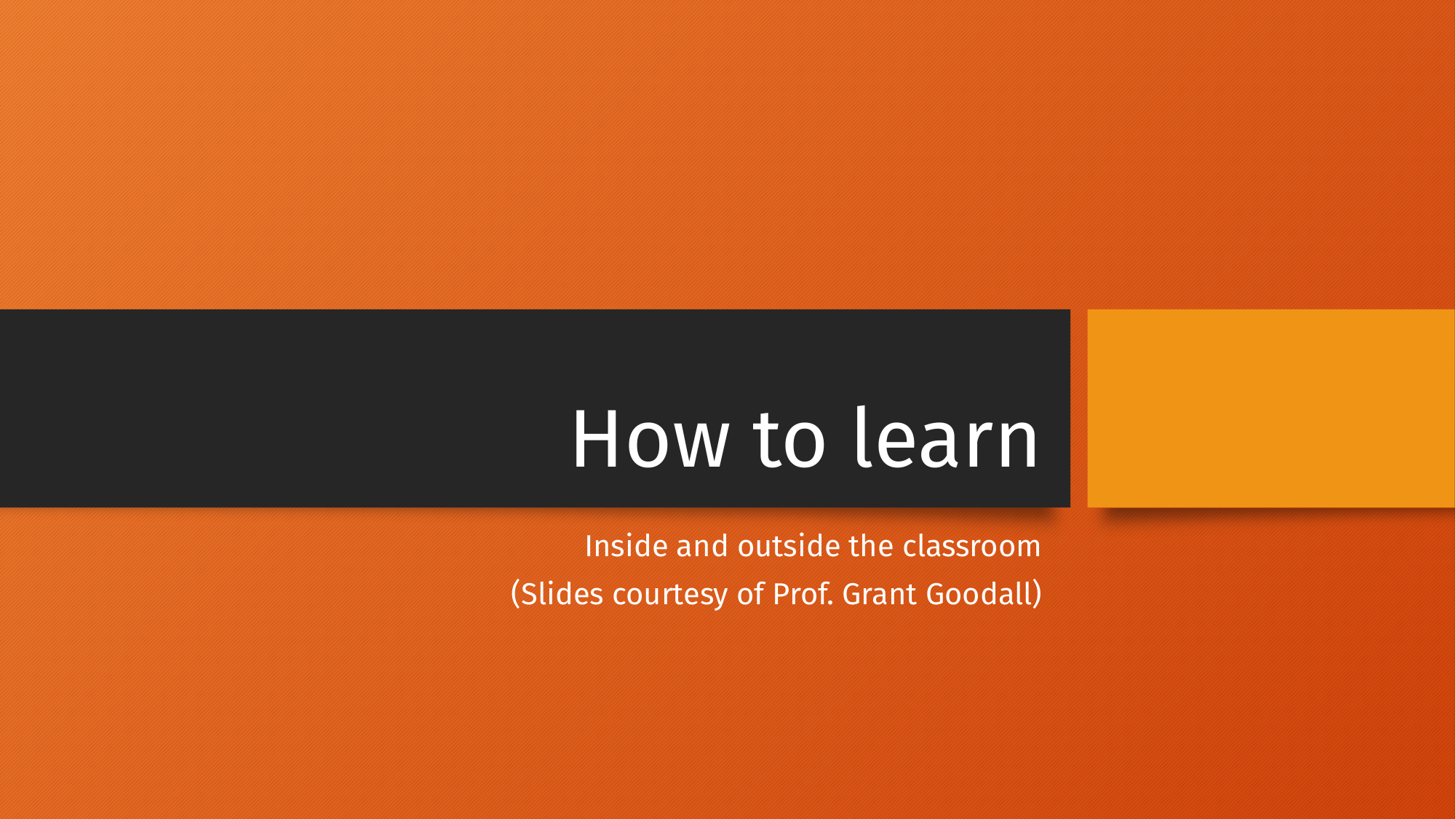

# How to learn
Inside and outside the classroom
(Slides courtesy of Prof. Grant Goodall)